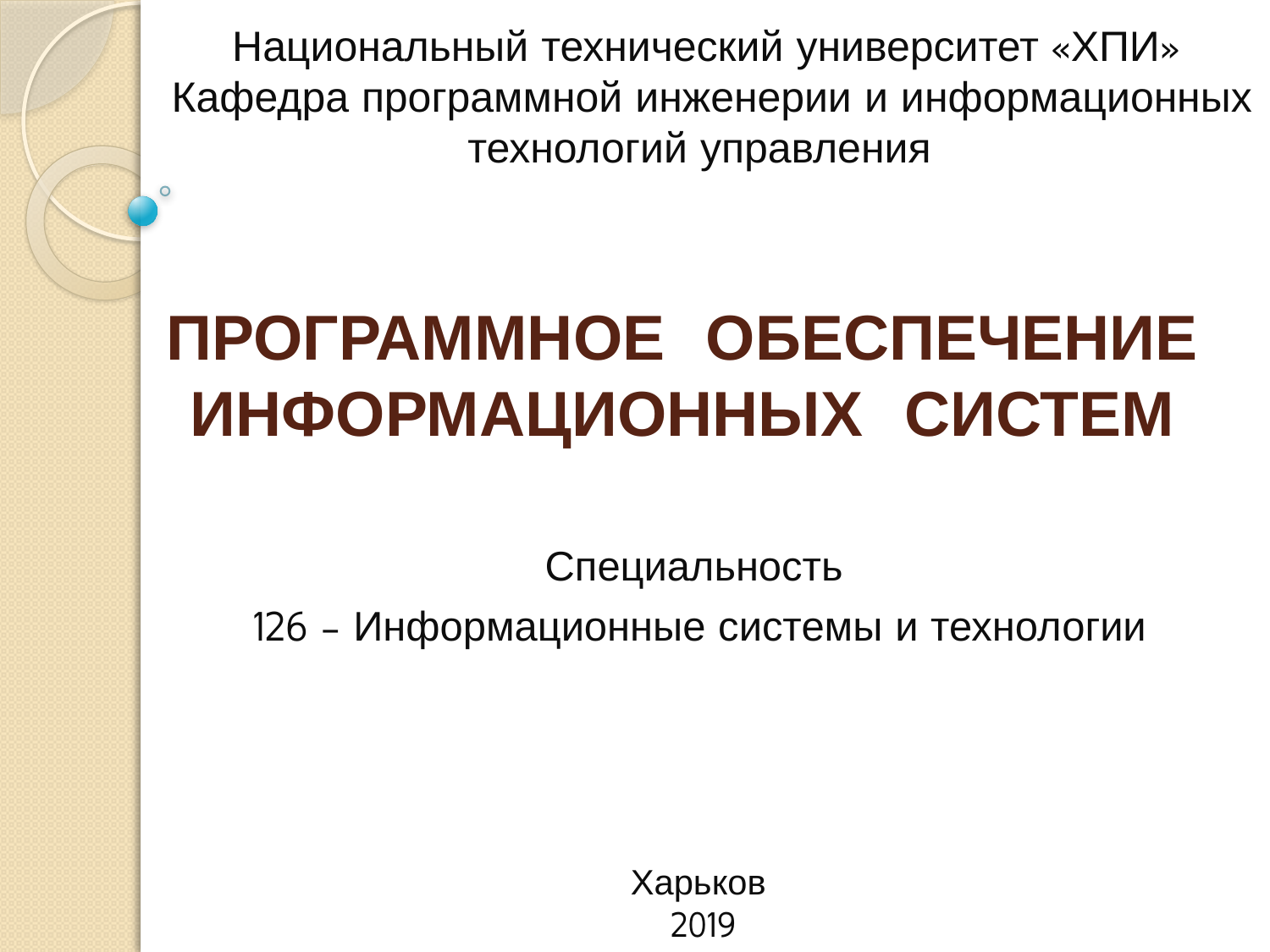

Национальный технический университет «ХПИ»
 Кафедра программной инженерии и информационных технологий управления
# ПРОГРАММНОЕ  ОБЕСПЕЧЕНИЕ ИНФОРМАЦИОННЫХ  СИСТЕМ
Специальность
126 – Информационные системы и технологии
Харьков
2019